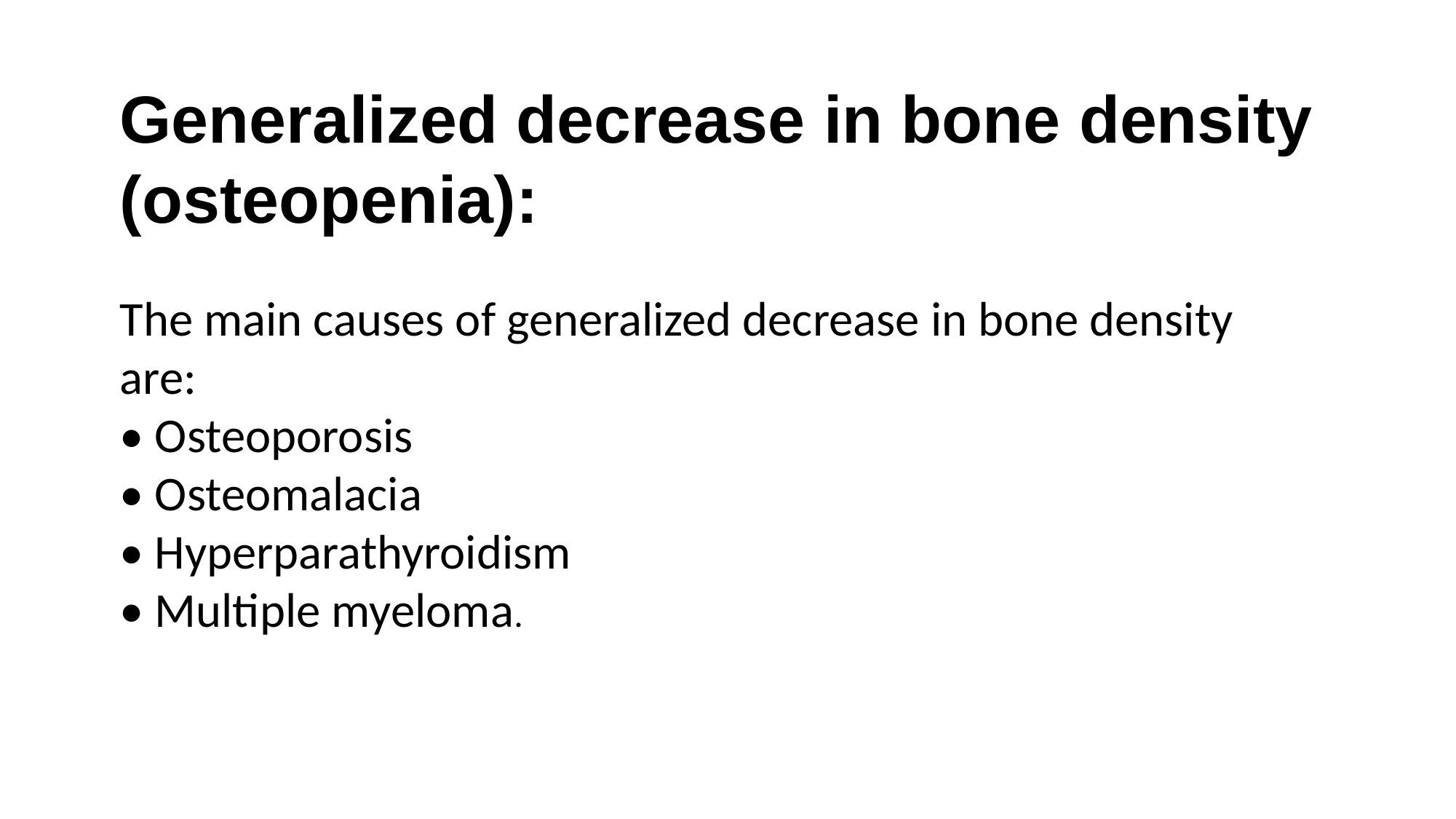

Generalized decrease in bone density
(osteopenia):

The main causes of generalized decrease in bone density
are:
• Osteoporosis
• Osteomalacia
• Hyperparathyroidism
• Multiple myeloma.